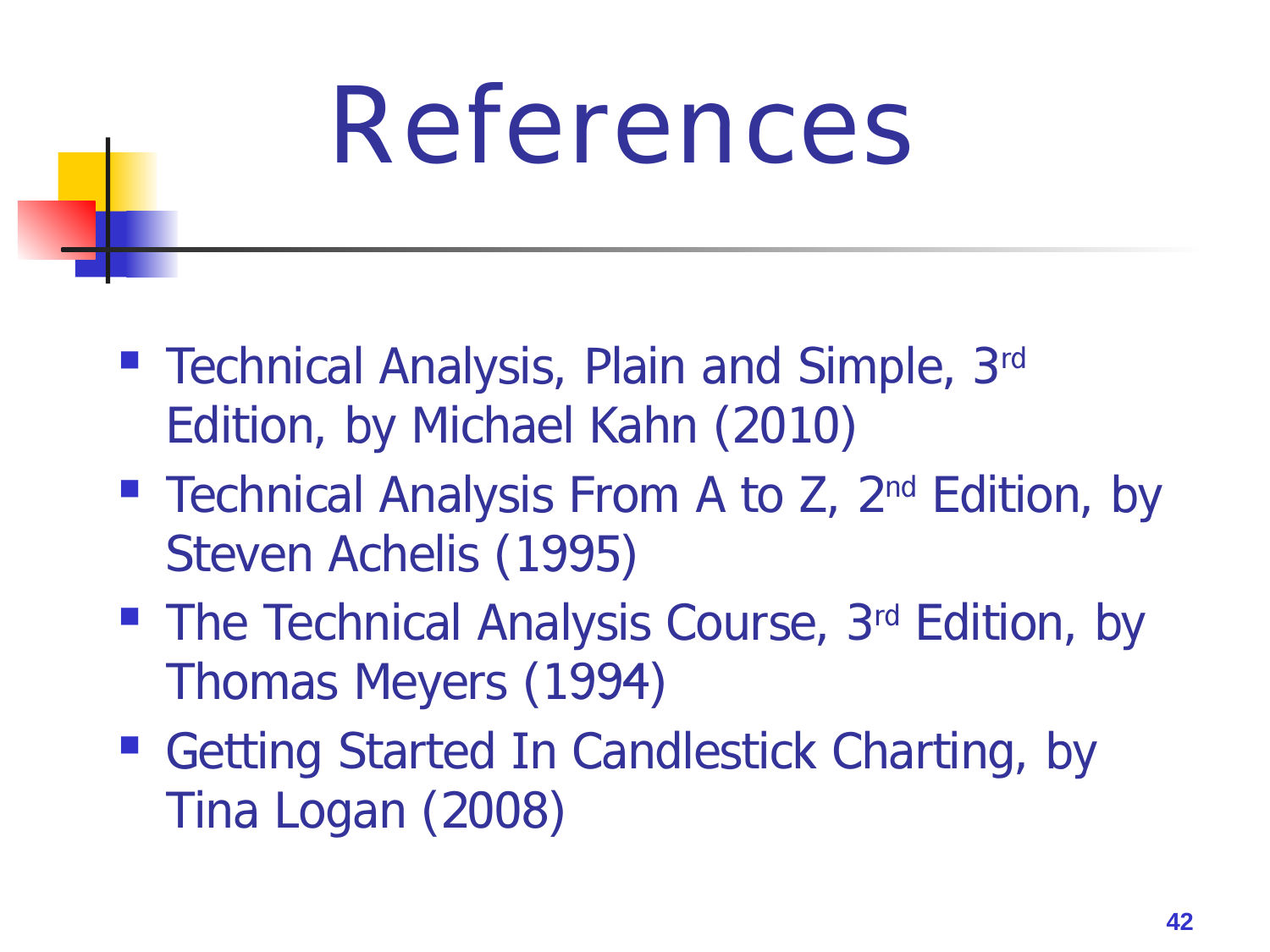

# References
Technical Analysis, Plain and Simple, 3rd Edition, by Michael Kahn (2010)
Technical Analysis From A to Z, 2nd Edition, by Steven Achelis (1995)
The Technical Analysis Course, 3rd Edition, by Thomas Meyers (1994)
Getting Started In Candlestick Charting, by Tina Logan (2008)
42